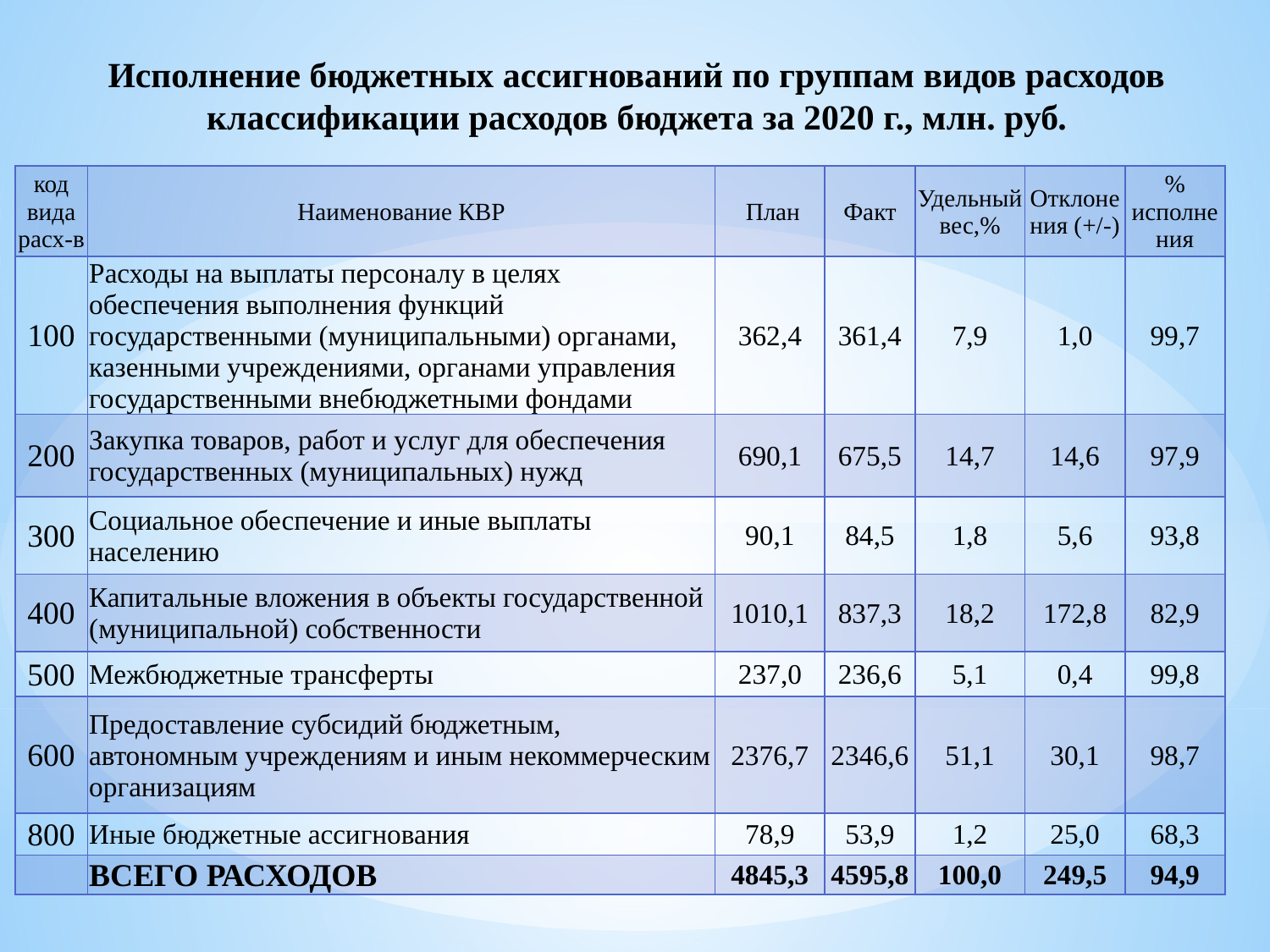

# Исполнение бюджетных ассигнований по группам видов расходов классификации расходов бюджета за 2020 г., млн. руб.
| код вида расх-в | Наименование КВР | План | Факт | Удельный вес,% | Отклонения (+/-) | % исполнения |
| --- | --- | --- | --- | --- | --- | --- |
| 100 | Расходы на выплаты персоналу в целях обеспечения выполнения функций государственными (муниципальными) органами, казенными учреждениями, органами управления государственными внебюджетными фондами | 362,4 | 361,4 | 7,9 | 1,0 | 99,7 |
| 200 | Закупка товаров, работ и услуг для обеспечения государственных (муниципальных) нужд | 690,1 | 675,5 | 14,7 | 14,6 | 97,9 |
| 300 | Социальное обеспечение и иные выплаты населению | 90,1 | 84,5 | 1,8 | 5,6 | 93,8 |
| 400 | Капитальные вложения в объекты государственной (муниципальной) собственности | 1010,1 | 837,3 | 18,2 | 172,8 | 82,9 |
| 500 | Межбюджетные трансферты | 237,0 | 236,6 | 5,1 | 0,4 | 99,8 |
| 600 | Предоставление субсидий бюджетным, автономным учреждениям и иным некоммерческим организациям | 2376,7 | 2346,6 | 51,1 | 30,1 | 98,7 |
| 800 | Иные бюджетные ассигнования | 78,9 | 53,9 | 1,2 | 25,0 | 68,3 |
|  | ВСЕГО РАСХОДОВ | 4845,3 | 4595,8 | 100,0 | 249,5 | 94,9 |